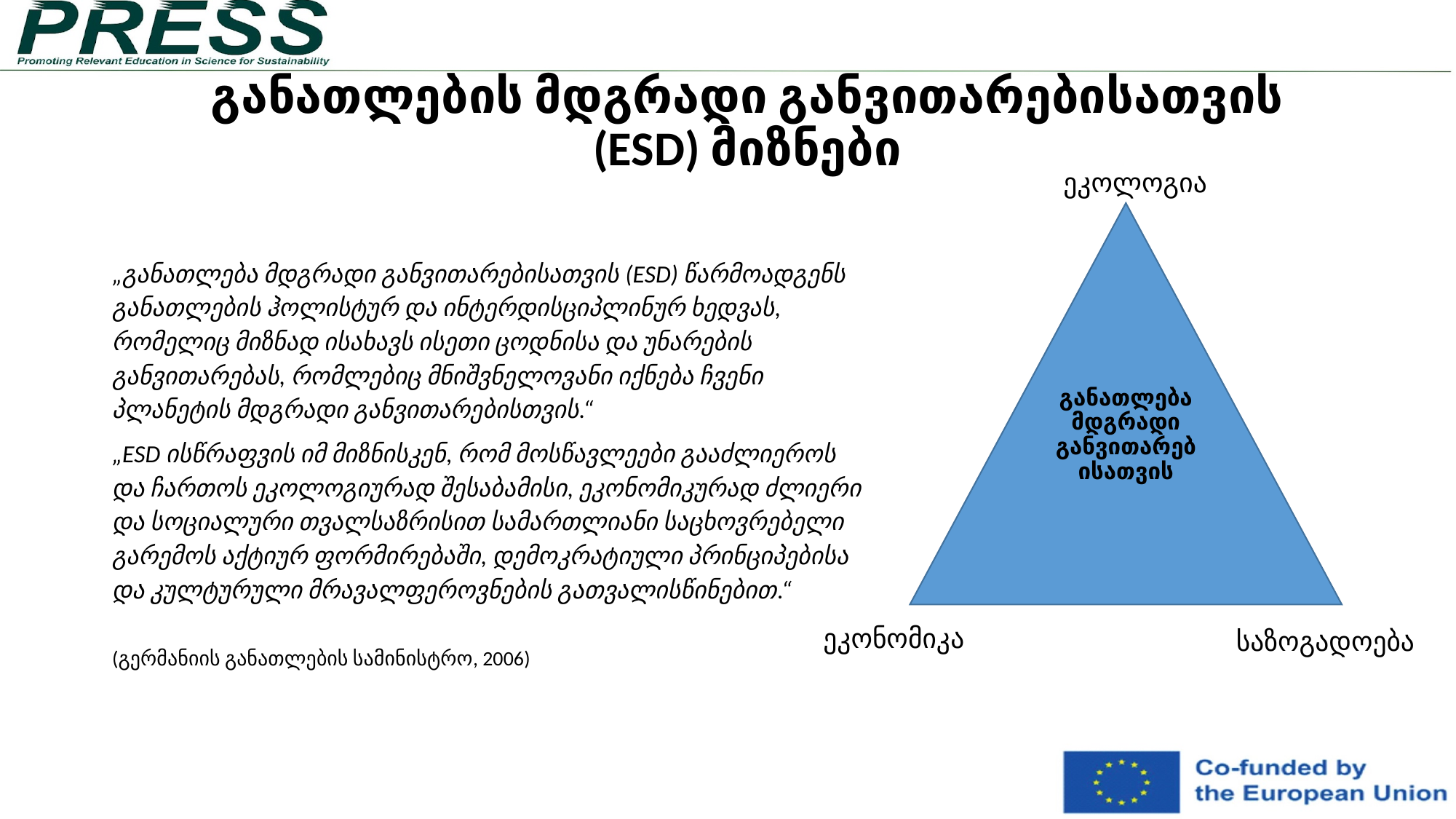

# განათლების მდგრადი განვითარებისათვის (ESD) მიზნები
ეკოლოგია

„განათლება მდგრადი განვითარებისათვის (ESD) წარმოადგენს განათლების ჰოლისტურ და ინტერდისციპლინურ ხედვას, რომელიც მიზნად ისახავს ისეთი ცოდნისა და უნარების განვითარებას, რომლებიც მნიშვნელოვანი იქნება ჩვენი პლანეტის მდგრადი განვითარებისთვის.“
„ESD ისწრაფვის იმ მიზნისკენ, რომ მოსწავლეები გააძლიეროს და ჩართოს ეკოლოგიურად შესაბამისი, ეკონომიკურად ძლიერი და სოციალური თვალსაზრისით სამართლიანი საცხოვრებელი გარემოს აქტიურ ფორმირებაში, დემოკრატიული პრინციპებისა და კულტურული მრავალფეროვნების გათვალისწინებით.“
(გერმანიის განათლების სამინისტრო, 2006)
განათლება მდგრადი განვითარებისათვის
ეკონომიკა
საზოგადოება